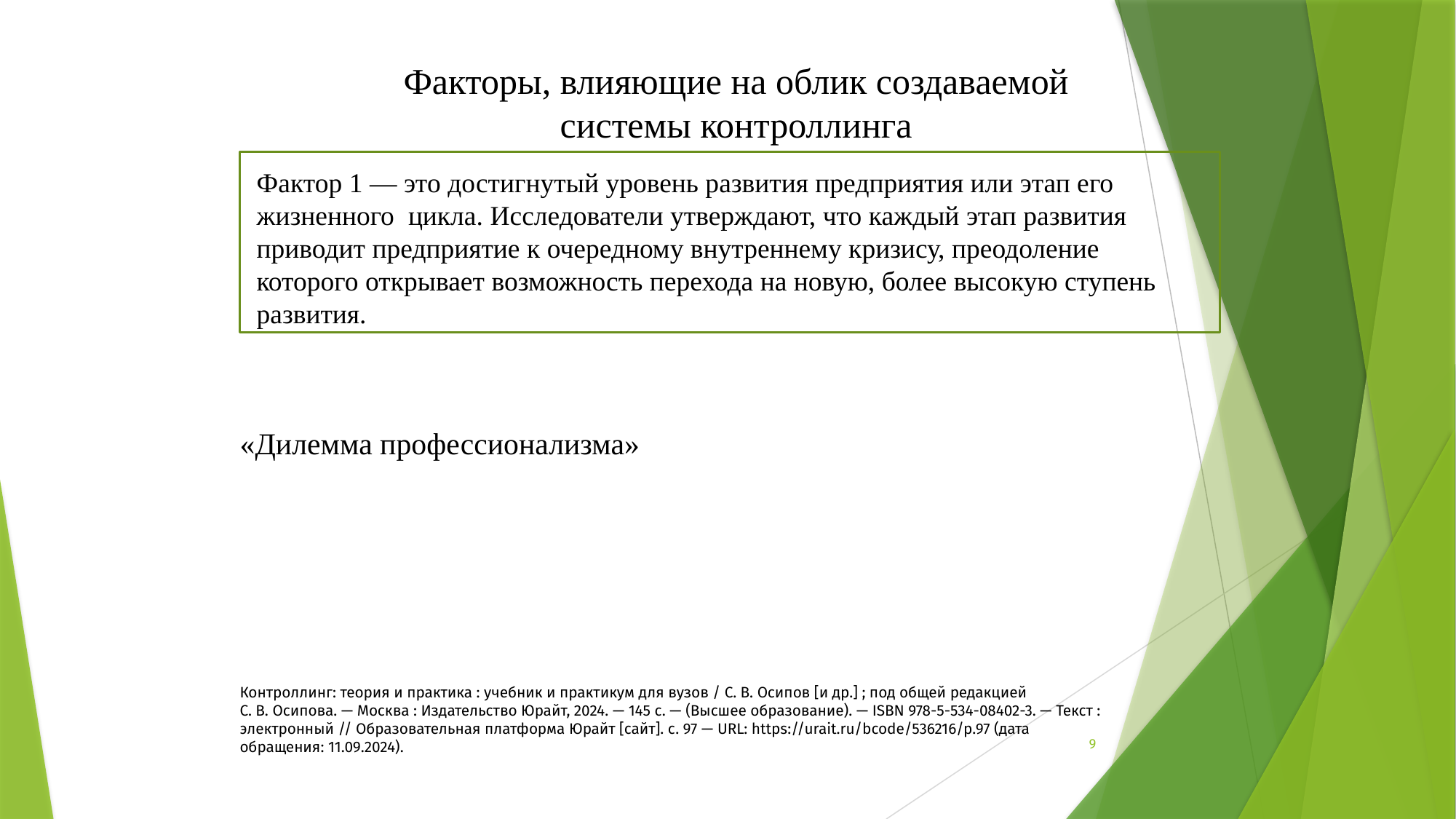

Факторы, влияющие на облик создаваемой
системы контроллинга

Фактор 1 — это достигнутый уровень развития предприятия или этап его жизненного  цикла. Исследователи утверждают, что каждый этап развития приводит предприятие к очередному внутреннему кризису, преодоление которого открывает возможность перехода на новую, более высокую ступень развития.
«Дилемма профессионализма»

Контроллинг: теория и практика : учебник и практикум для вузов / С. В. Осипов [и др.] ; под общей редакцией С. В. Осипова. — Москва : Издательство Юрайт, 2024. — 145 с. — (Высшее образование). — ISBN 978-5-534-08402-3. — Текст : электронный // Образовательная платформа Юрайт [сайт]. с. 97 — URL: https://urait.ru/bcode/536216/p.97 (дата обращения: 11.09.2024).
9